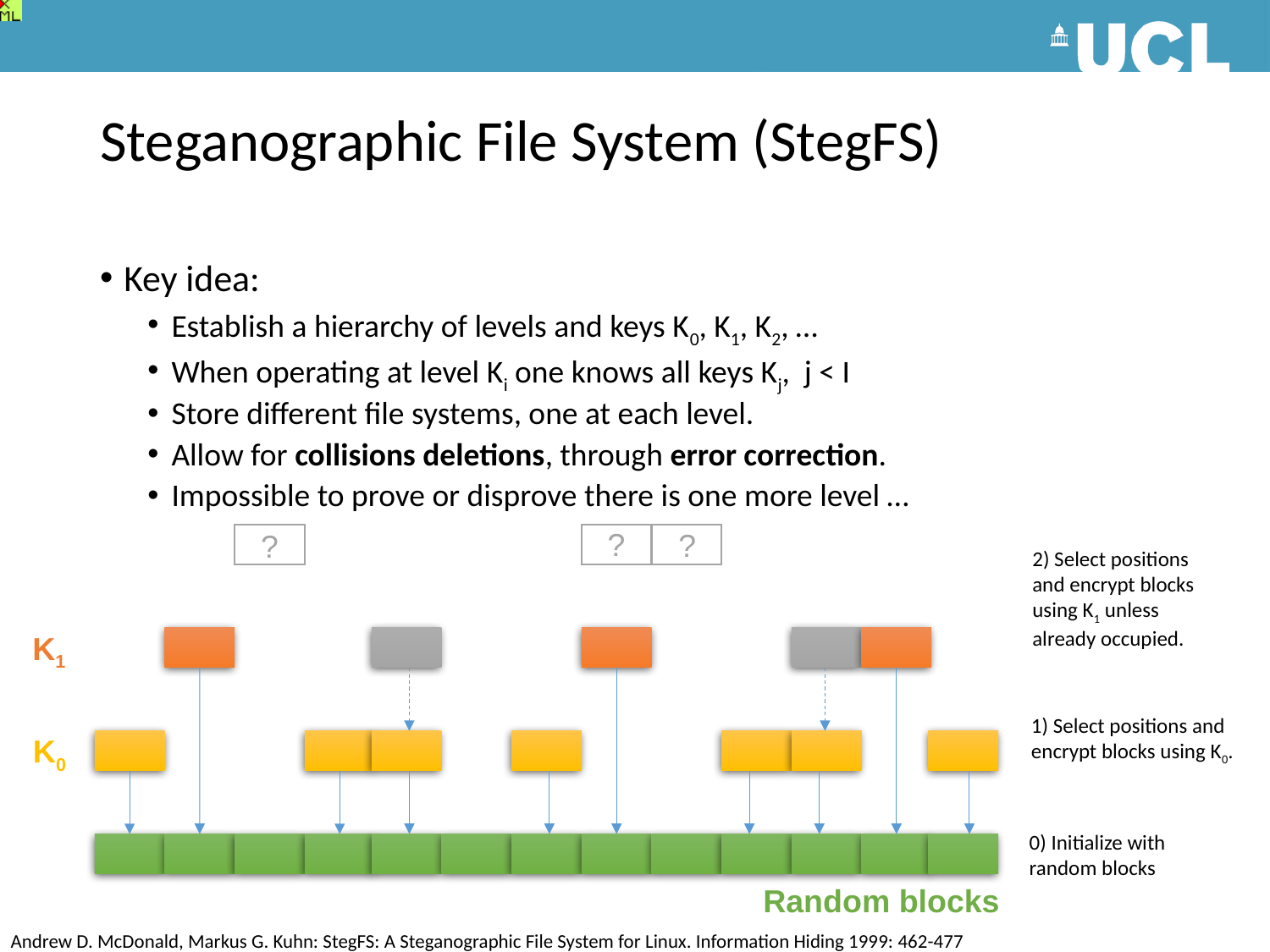

# Steganographic File System (StegFS)
Key idea:
Establish a hierarchy of levels and keys K0, K1, K2, …
When operating at level Ki one knows all keys Kj,  j < I
Store different file systems, one at each level.
Allow for collisions deletions, through error correction.
Impossible to prove or disprove there is one more level …

?
?
?

2) Select positions and encrypt blocks using K1 unless already occupied.
K1

1) Select positions and encrypt blocks using K0.
K0

0) Initialize with random blocks

Random blocks
Andrew D. McDonald, Markus G. Kuhn: StegFS: A Steganographic File System for Linux. Information Hiding 1999: 462-477